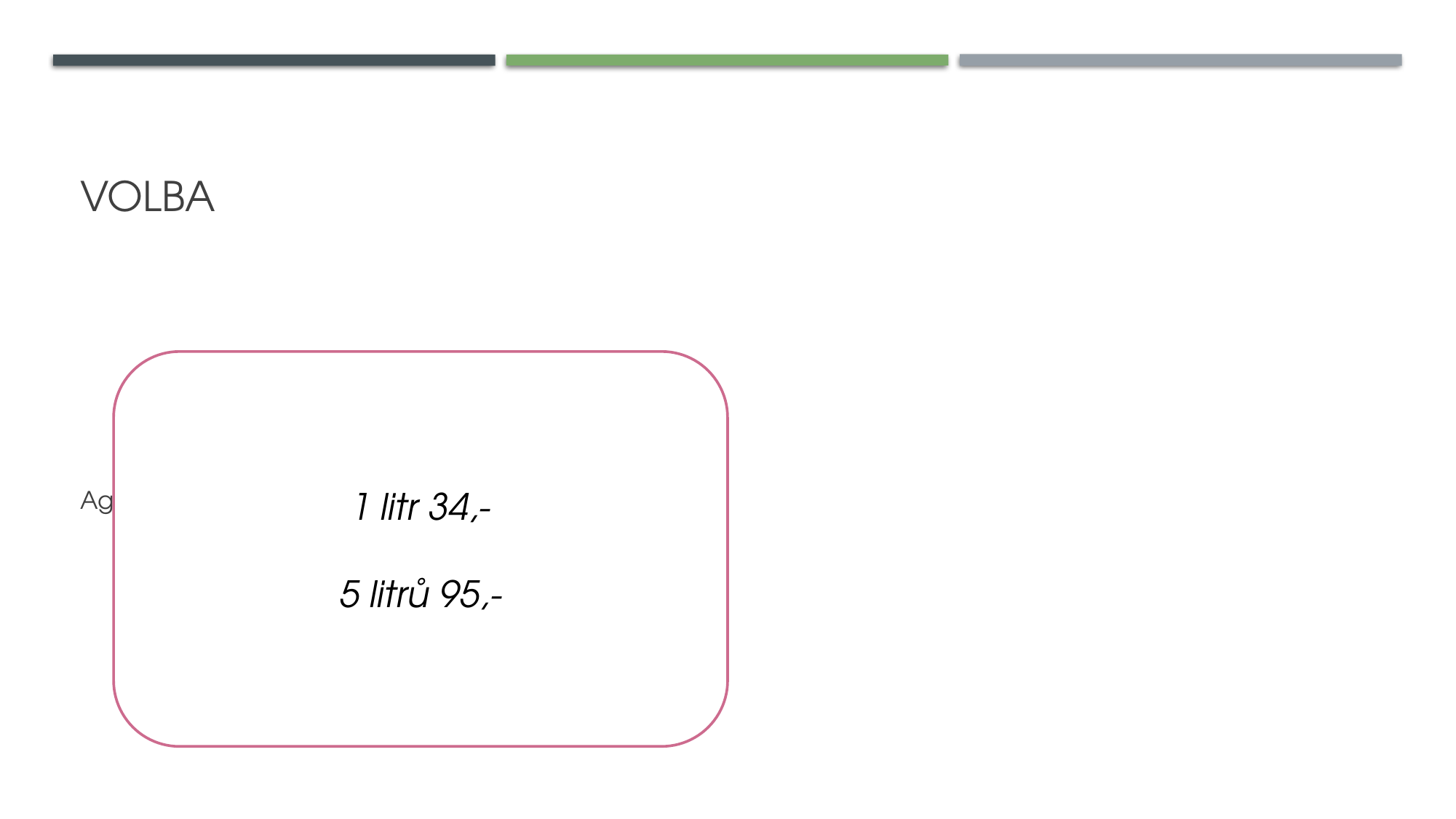

# VOlba
Again, you got randomly divided into two groups.
1 litr 34,-

5 litrů 95,-